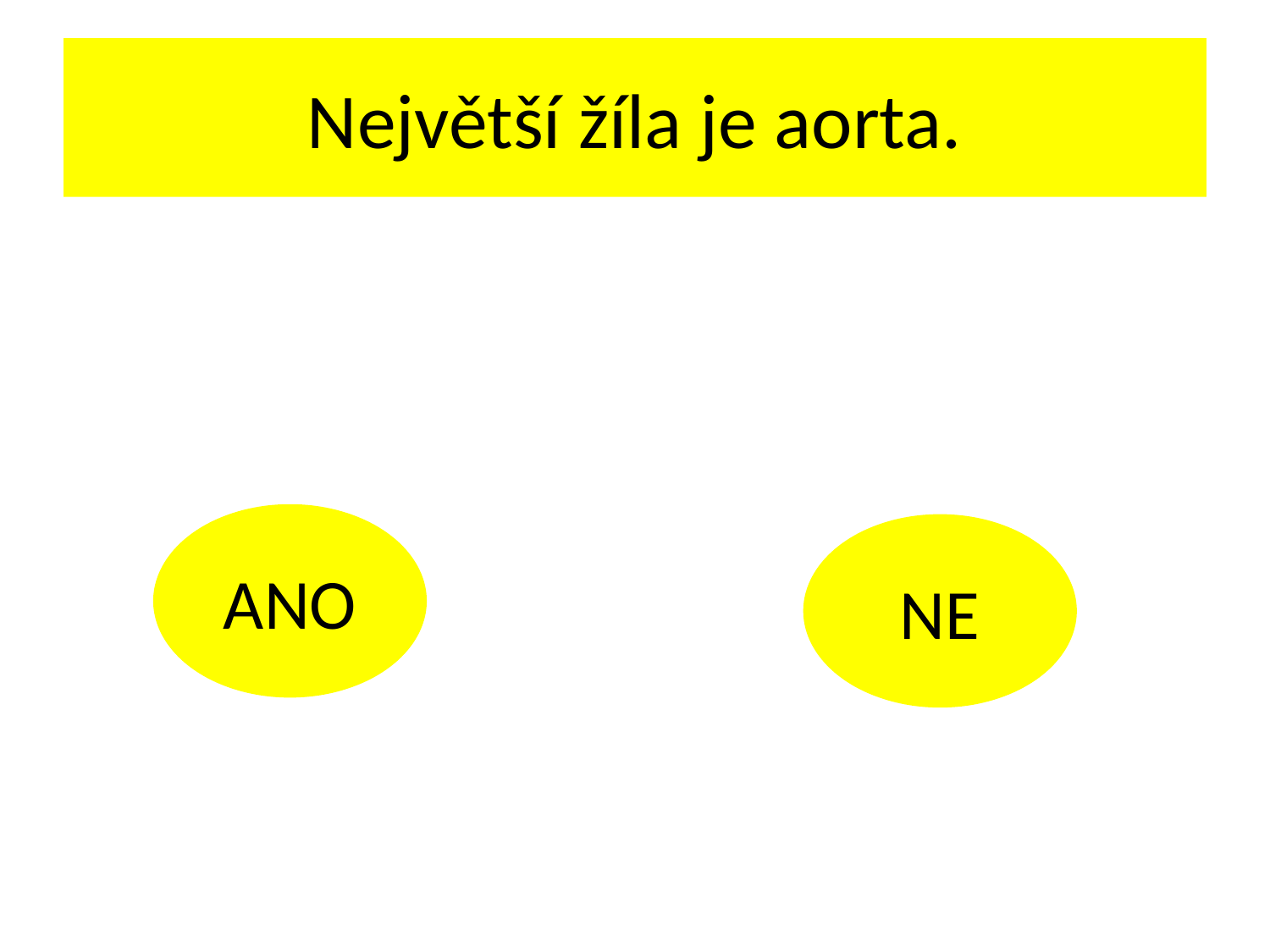

# Největší žíla je aorta.

ANO
NE